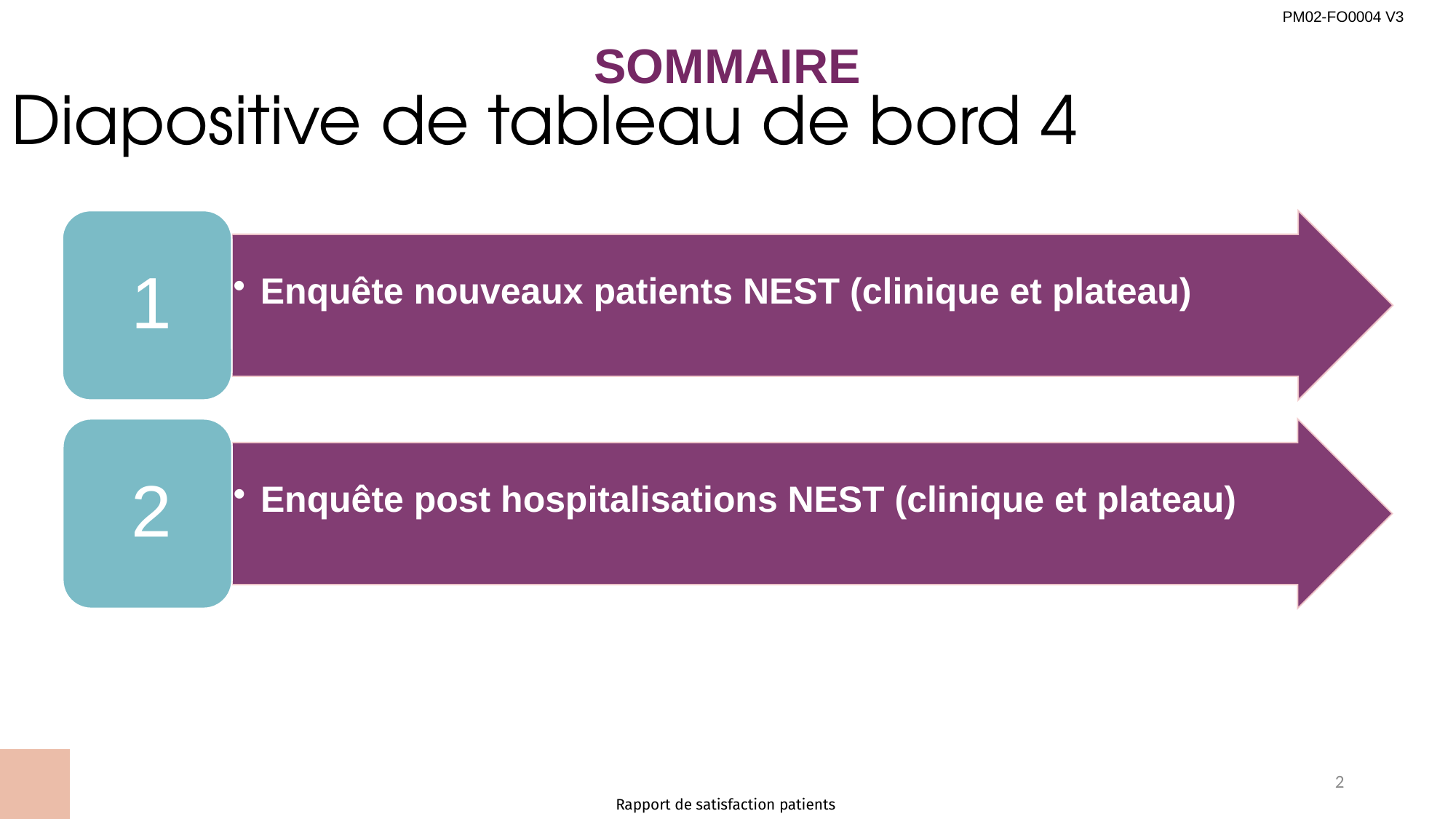

PM02-FO0004 V3
SOMMAIRE
Diapositive de tableau de bord 4

Enquête nouveaux patients NEST (clinique et plateau)
1

Enquête post hospitalisations NEST (clinique et plateau)
2

2
Rapport de satisfaction patients